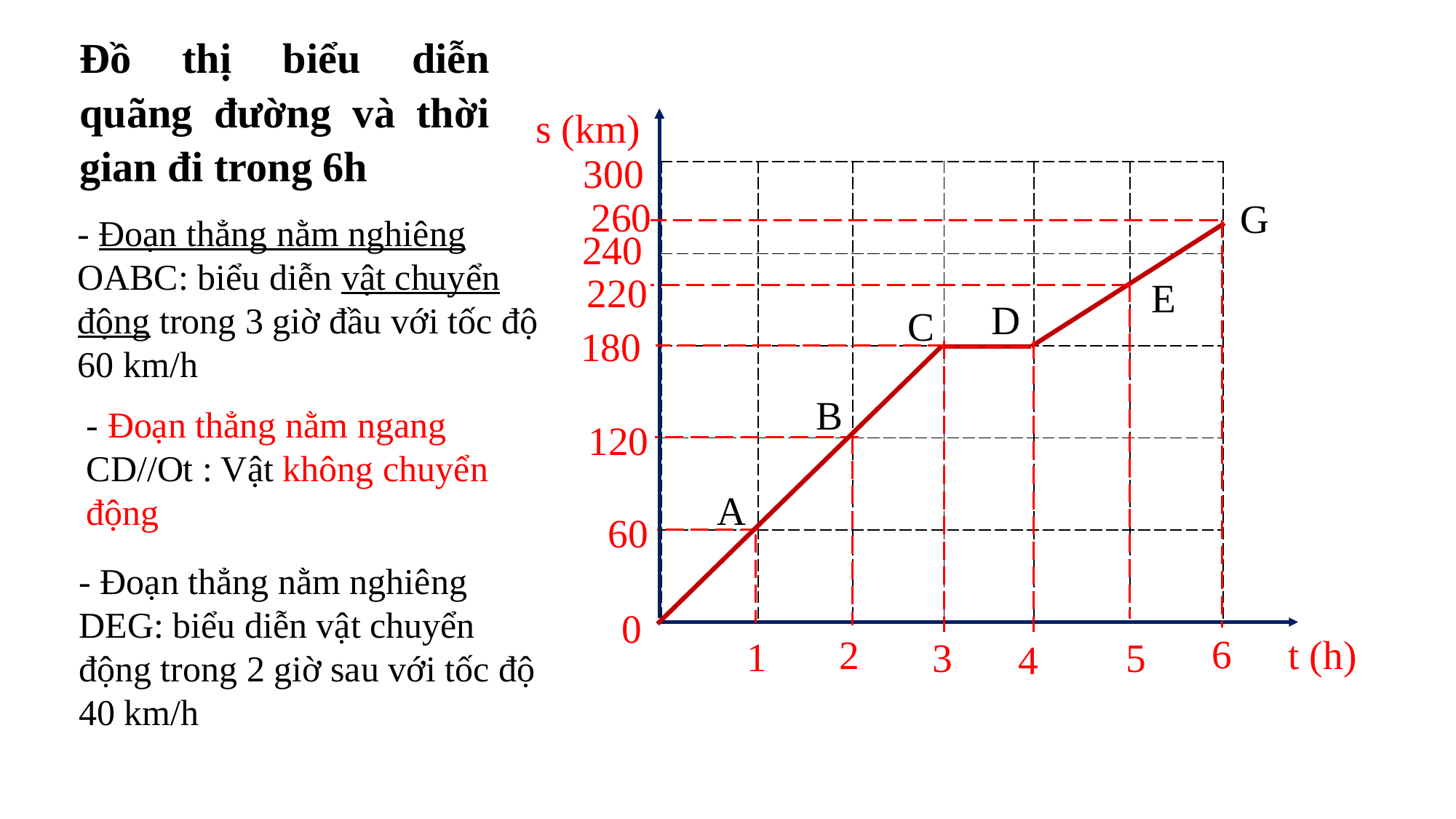

Đồ thị biểu diễn quãng đường và thời gian đi trong 6h
s (km)
300
|  |  |  |  |  |  |
| --- | --- | --- | --- | --- | --- |
|  |  |  |  |  |  |
|  |  |  |  |  |  |
|  |  |  |  |  |  |
|  |  |  |  |  |  |
260
G
- Đoạn thẳng nằm nghiêng OABC: biểu diễn vật chuyển động trong 3 giờ đầu với tốc độ 60 km/h
240
220
E
D
C
180
B
- Đoạn thẳng nằm ngang  CD//Ot : Vật không chuyển động
120
A
60
- Đoạn thẳng nằm nghiêng DEG: biểu diễn vật chuyển động trong 2 giờ sau với tốc độ 40 km/h
0
6
2
t (h)
1
3
5
4